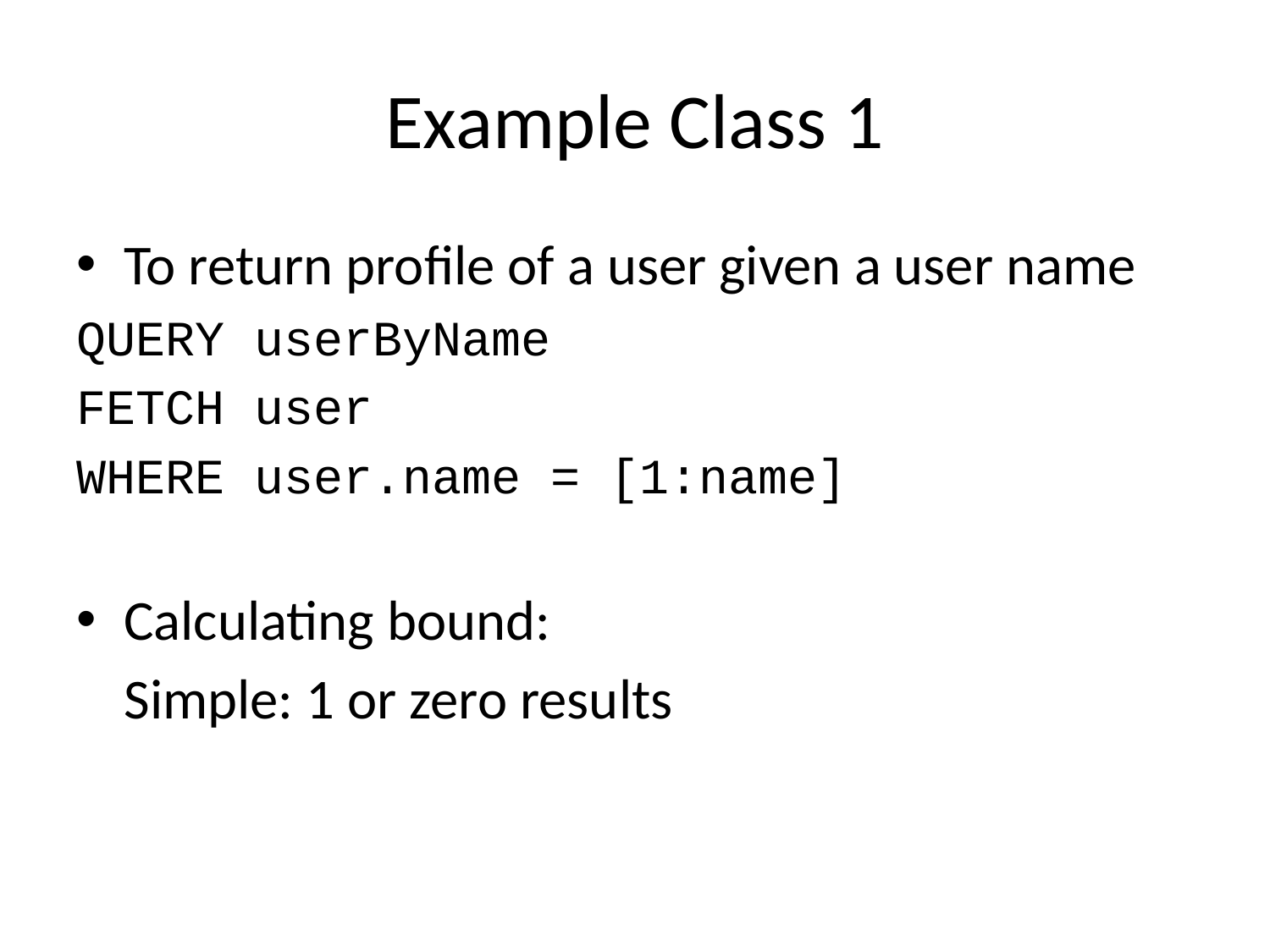

# Example Class 1
To return profile of a user given a user name
QUERY userByName
FETCH user
WHERE user.name = [1:name]

Calculating bound:
	Simple: 1 or zero results